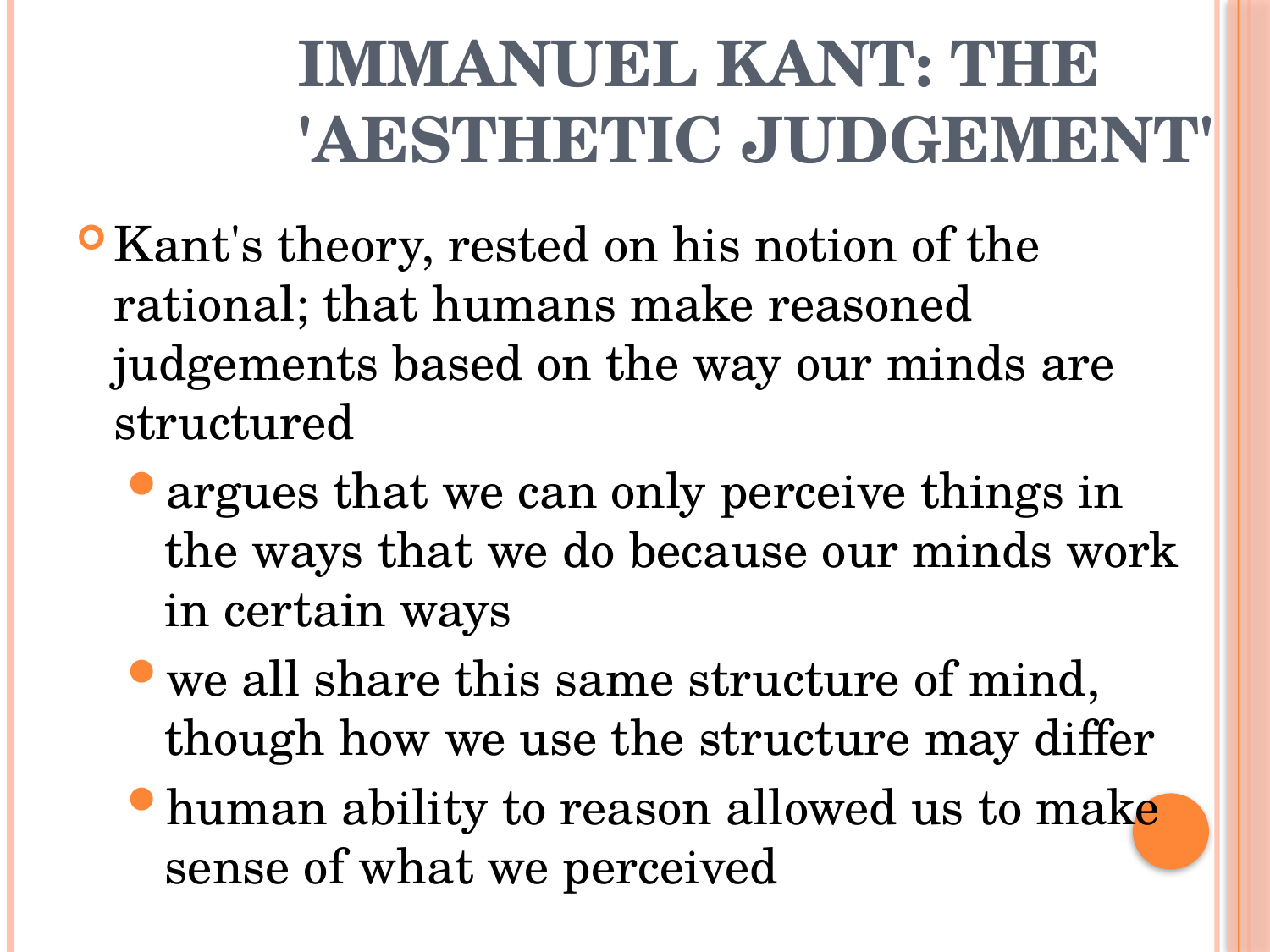

# Immanuel Kant: The 'Aesthetic Judgement'
Kant's theory, rested on his notion of the rational; that humans make reasoned judgements based on the way our minds are structured
argues that we can only perceive things in the ways that we do because our minds work in certain ways
we all share this same structure of mind, though how we use the structure may differ
human ability to reason allowed us to make sense of what we perceived